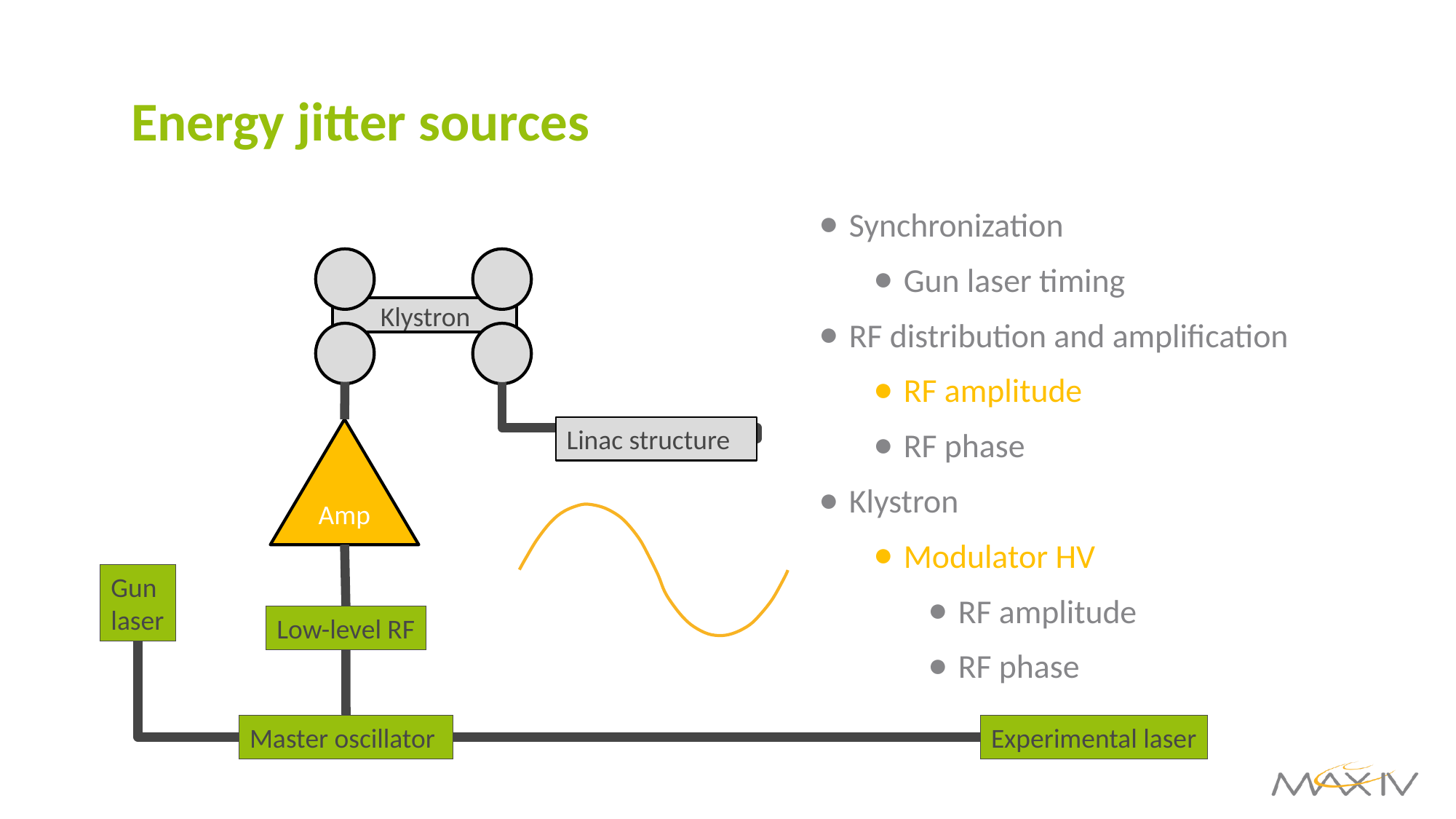

# Energy jitter sources

Synchronization
Gun laser timing
RF distribution and amplification
RF amplitude
RF phase
Klystron
Modulator HV
RF amplitude
RF phase

Klystron

Linac structure
Amp

Gun laser
Low-level RF
Master oscillator
Experimental laser